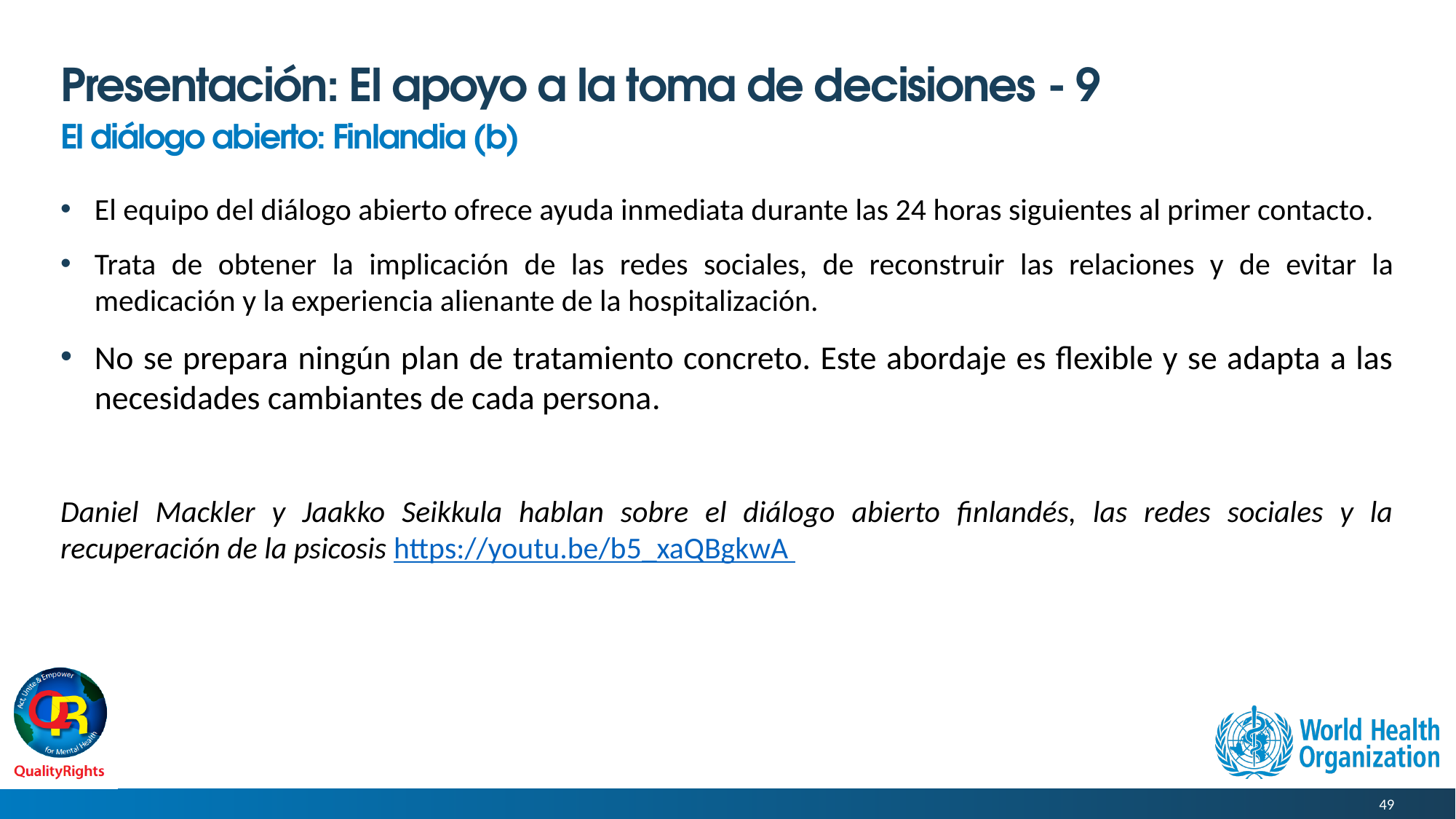

# Presentación: El apoyo a la toma de decisiones - 9
El diálogo abierto: Finlandia (b)
El equipo del diálogo abierto ofrece ayuda inmediata durante las 24 horas siguientes al primer contacto.
Trata de obtener la implicación de las redes sociales, de reconstruir las relaciones y de evitar la medicación y la experiencia alienante de la hospitalización.
No se prepara ningún plan de tratamiento concreto. Este abordaje es flexible y se adapta a las necesidades cambiantes de cada persona.

Daniel Mackler y Jaakko Seikkula hablan sobre el diálogo abierto finlandés, las redes sociales y la recuperación de la psicosis https://youtu.be/b5_xaQBgkwA

49